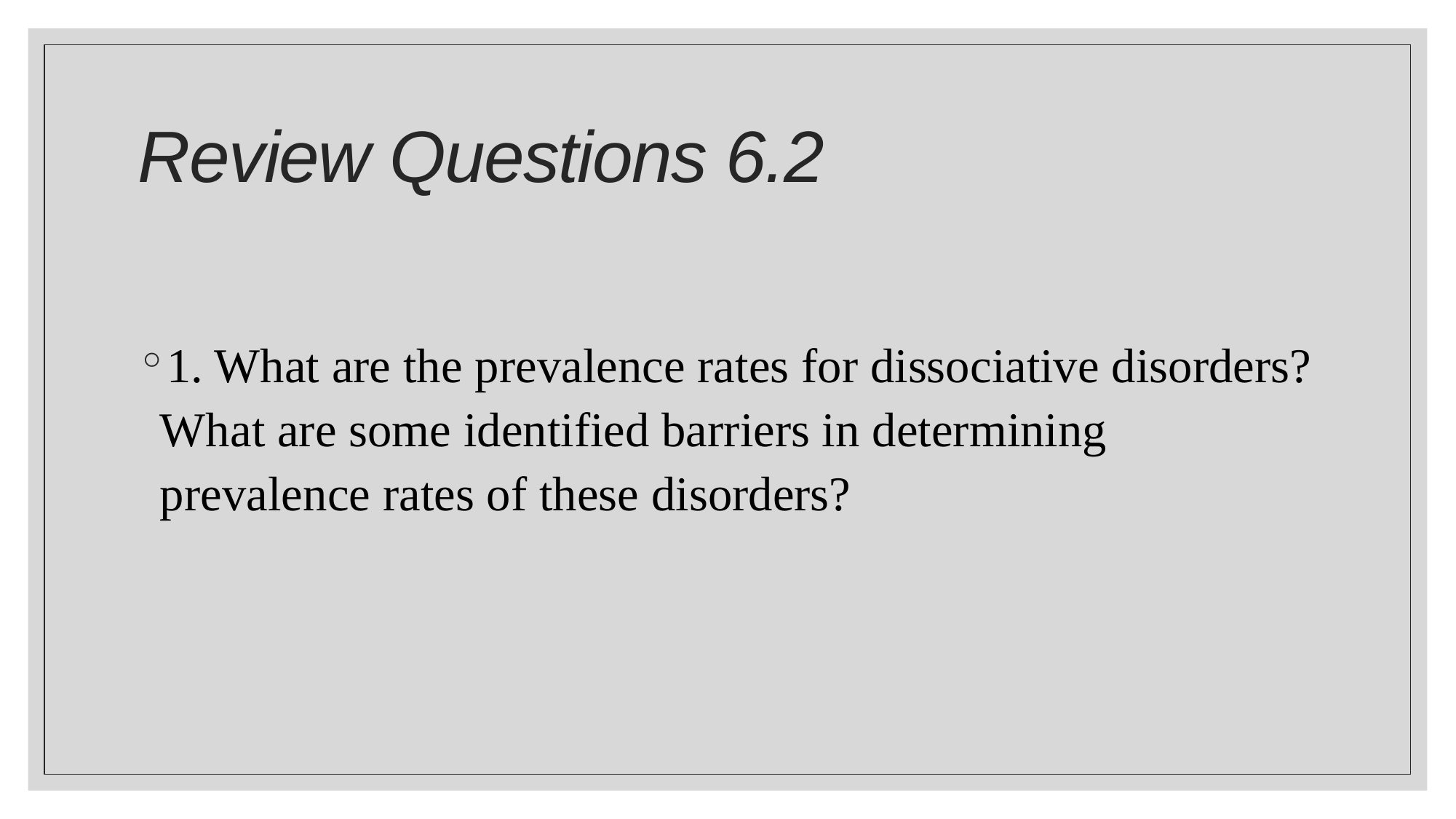

# Review Questions 6.2

1. What are the prevalence rates for dissociative disorders? What are some identified barriers in determining prevalence rates of these disorders?